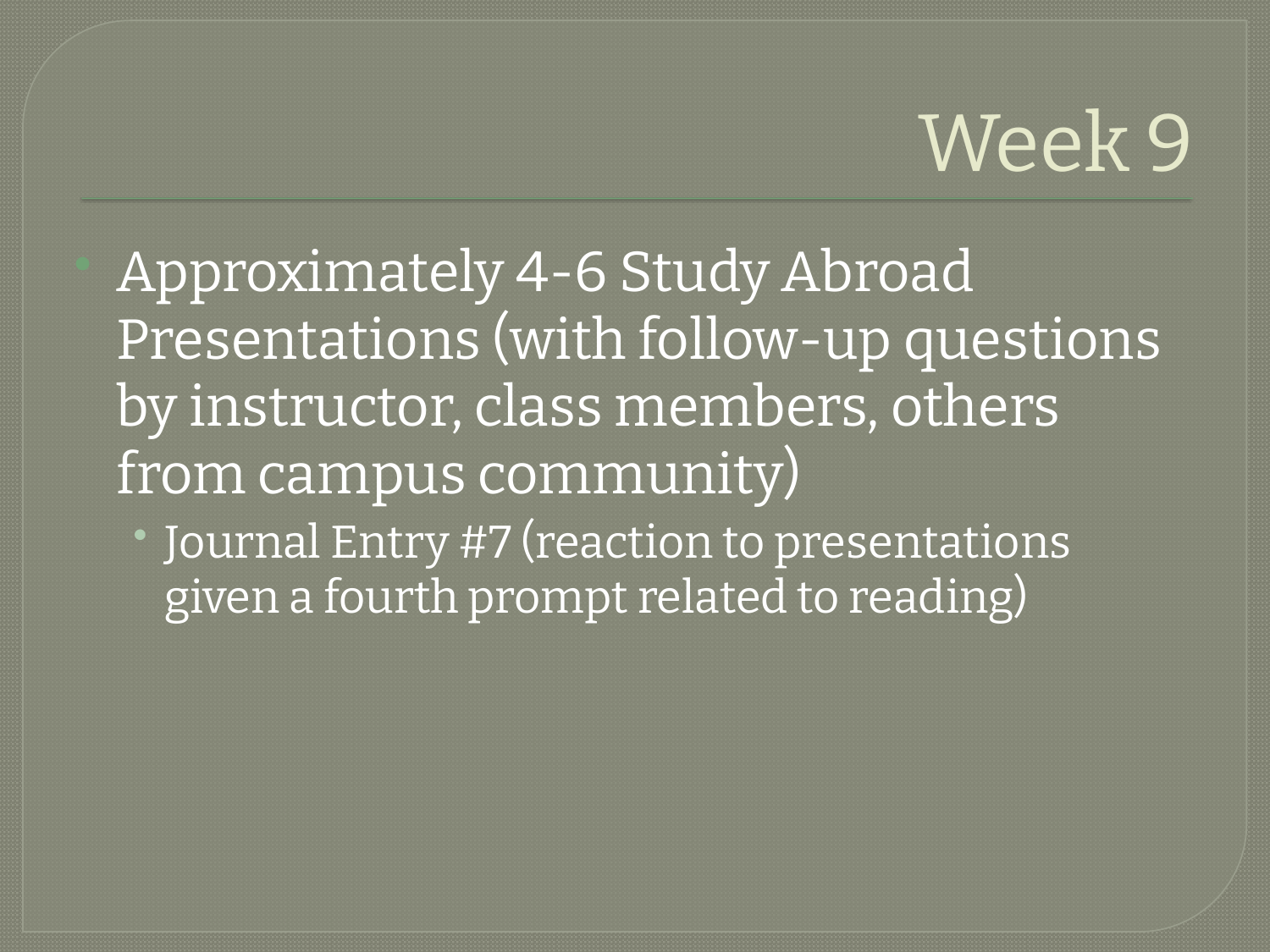

# Week 9
Approximately 4-6 Study Abroad Presentations (with follow-up questions by instructor, class members, others from campus community)
Journal Entry #7 (reaction to presentations given a fourth prompt related to reading)